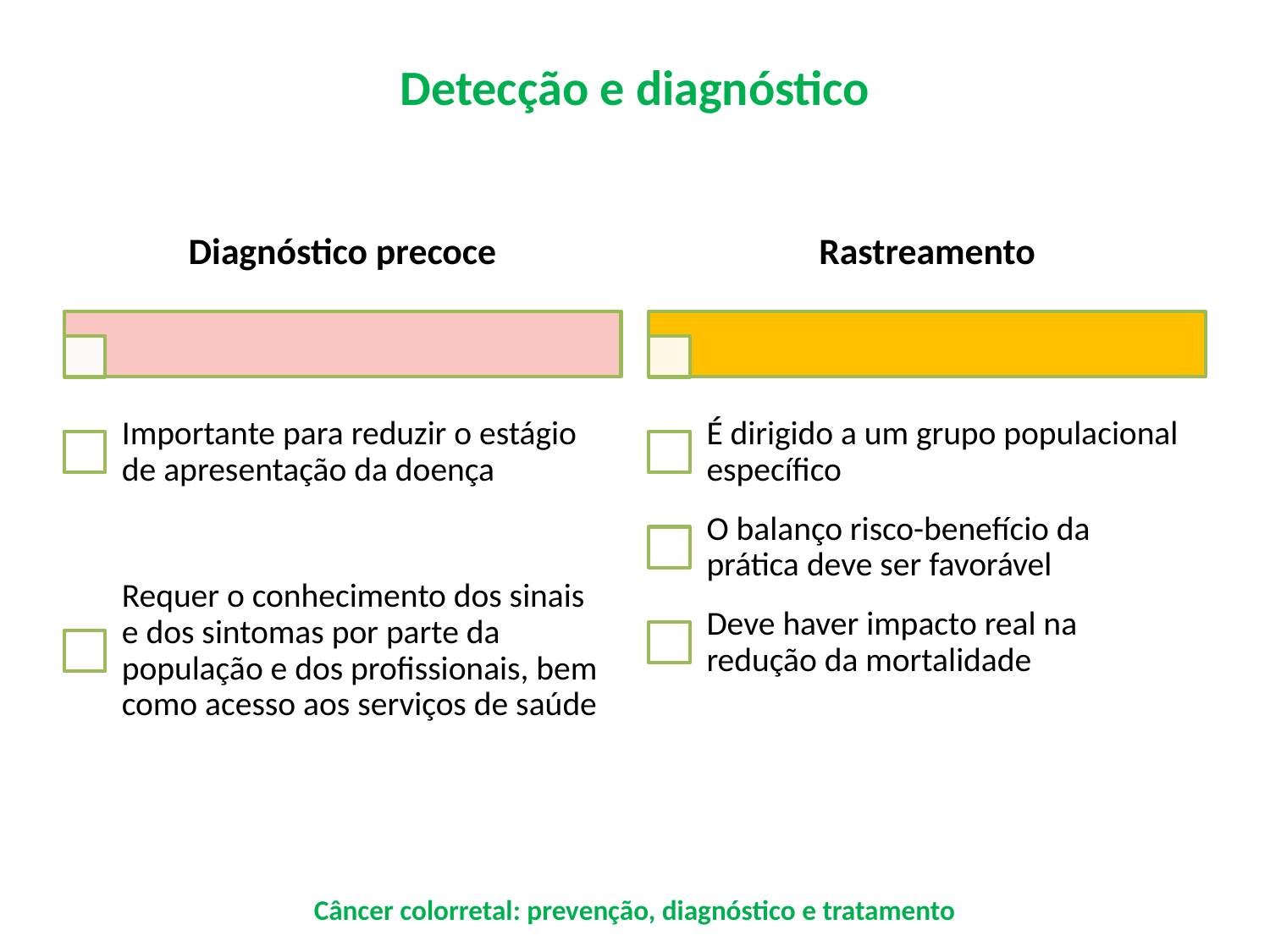

Detecção e diagnóstico
Diagnóstico precoce
Importante para reduzir o estágio de apresentação da doença
Requer o conhecimento dos sinais e dos sintomas por parte da população e dos profissionais, bem como acesso aos serviços de saúde
Rastreamento
É dirigido a um grupo populacional específico
O balanço risco-benefício da prática deve ser favorável
Deve haver impacto real na redução da mortalidade
Câncer colorretal: prevenção, diagnóstico e tratamento